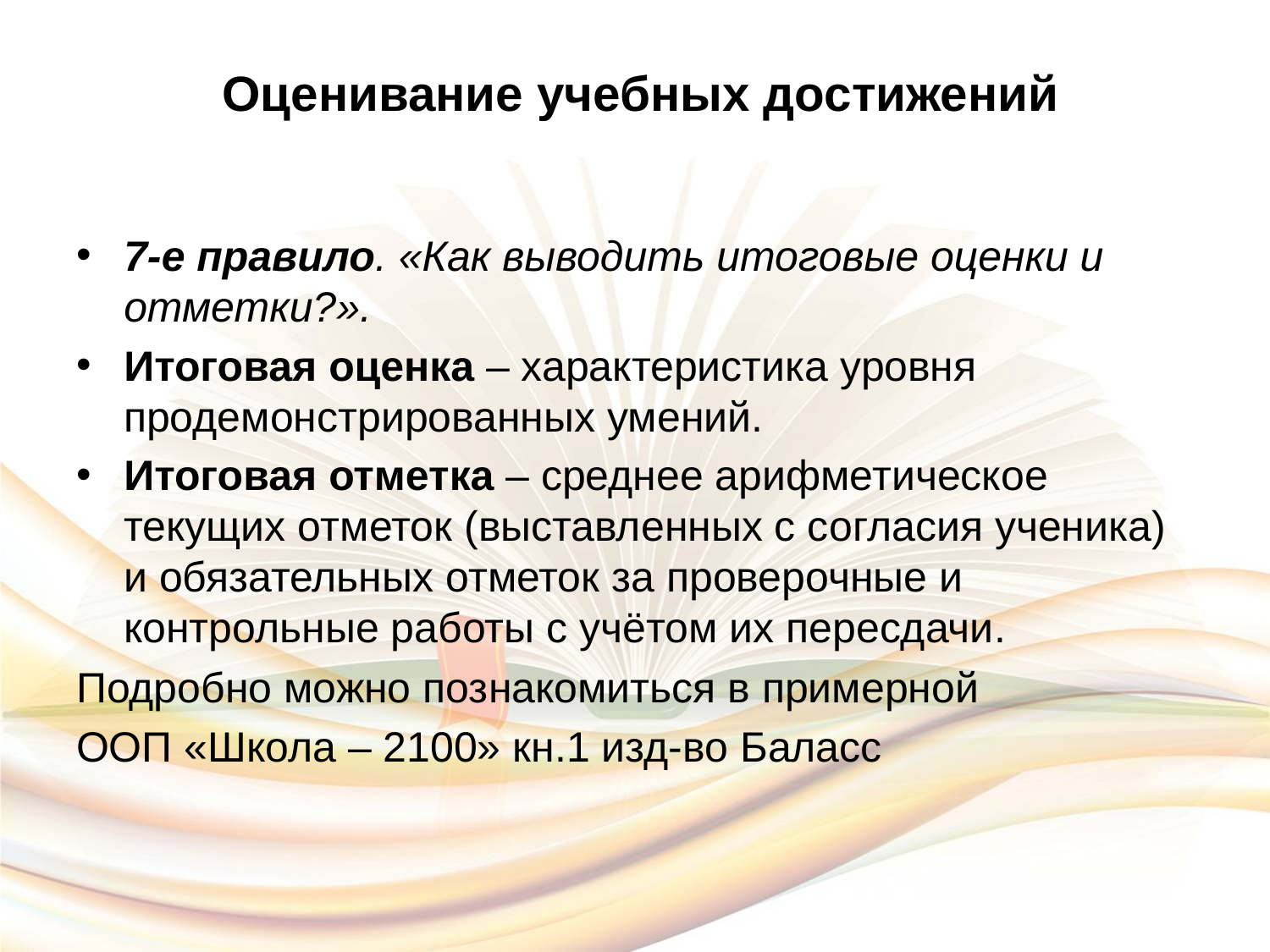

# Оценивание учебных достижений
7-е правило. «Как выводить итоговые оценки и отметки?».
Итоговая оценка – характеристика уровня продемонстрированных умений.
Итоговая отметка – среднее арифметическое текущих отметок (выставленных с согласия ученика) и обязательных отметок за проверочные и контрольные работы с учётом их пересдачи.
Подробно можно познакомиться в примерной
ООП «Школа – 2100» кн.1 изд-во Баласс